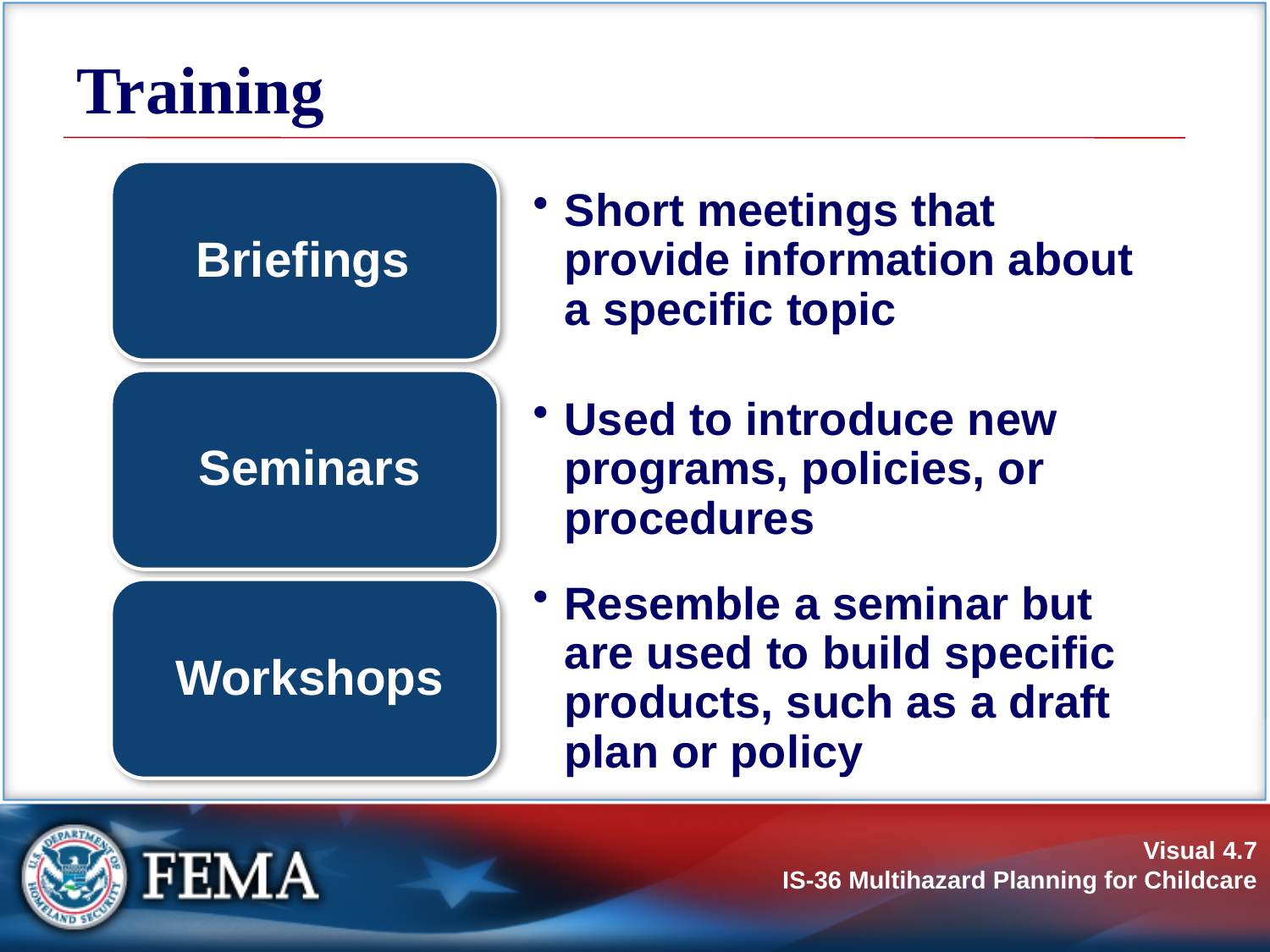

# Training
Short meetings that provide information about a specific topic
Briefings
Used to introduce new programs, policies, or procedures
Seminars
Resemble a seminar but are used to build specific products, such as a draft plan or policy
Workshops